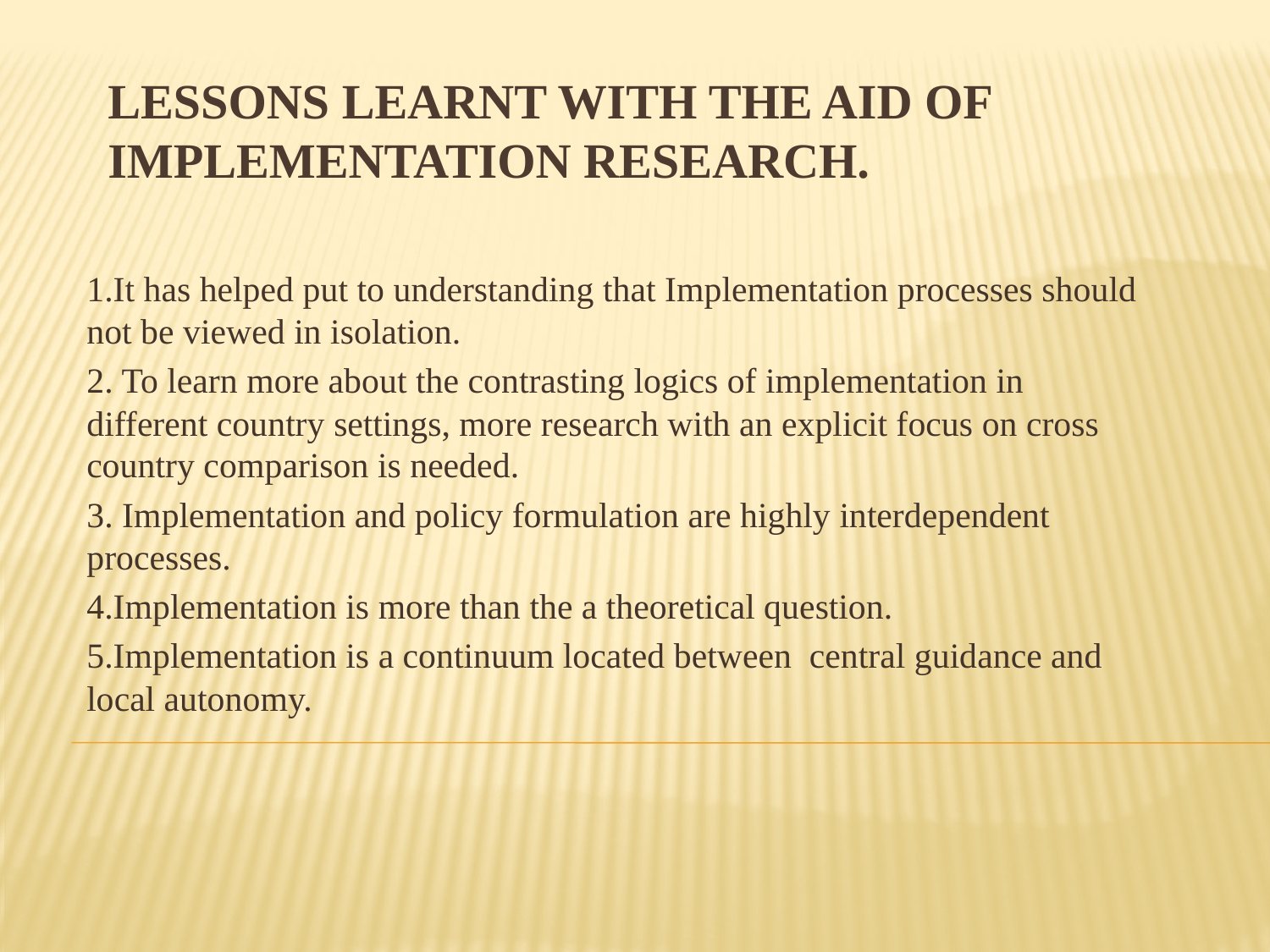

# Lessons learnt with the aid of implementation research.
1.It has helped put to understanding that Implementation processes should not be viewed in isolation.
2. To learn more about the contrasting logics of implementation in different country settings, more research with an explicit focus on cross country comparison is needed.
3. Implementation and policy formulation are highly interdependent processes.
4.Implementation is more than the a theoretical question.
5.Implementation is a continuum located between  central guidance and local autonomy.